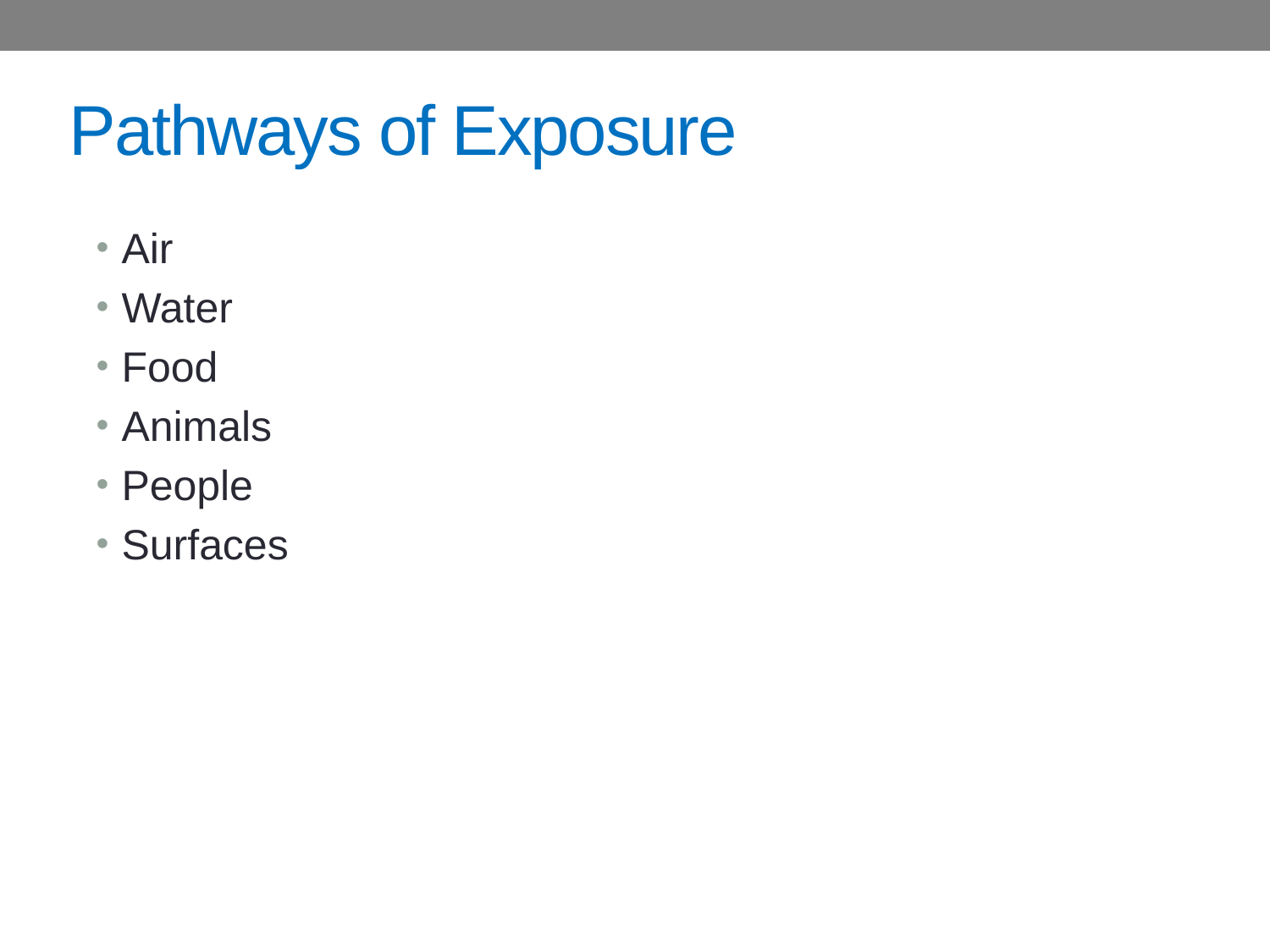

# Pathways of Exposure
Air
Water
Food
Animals
People
Surfaces